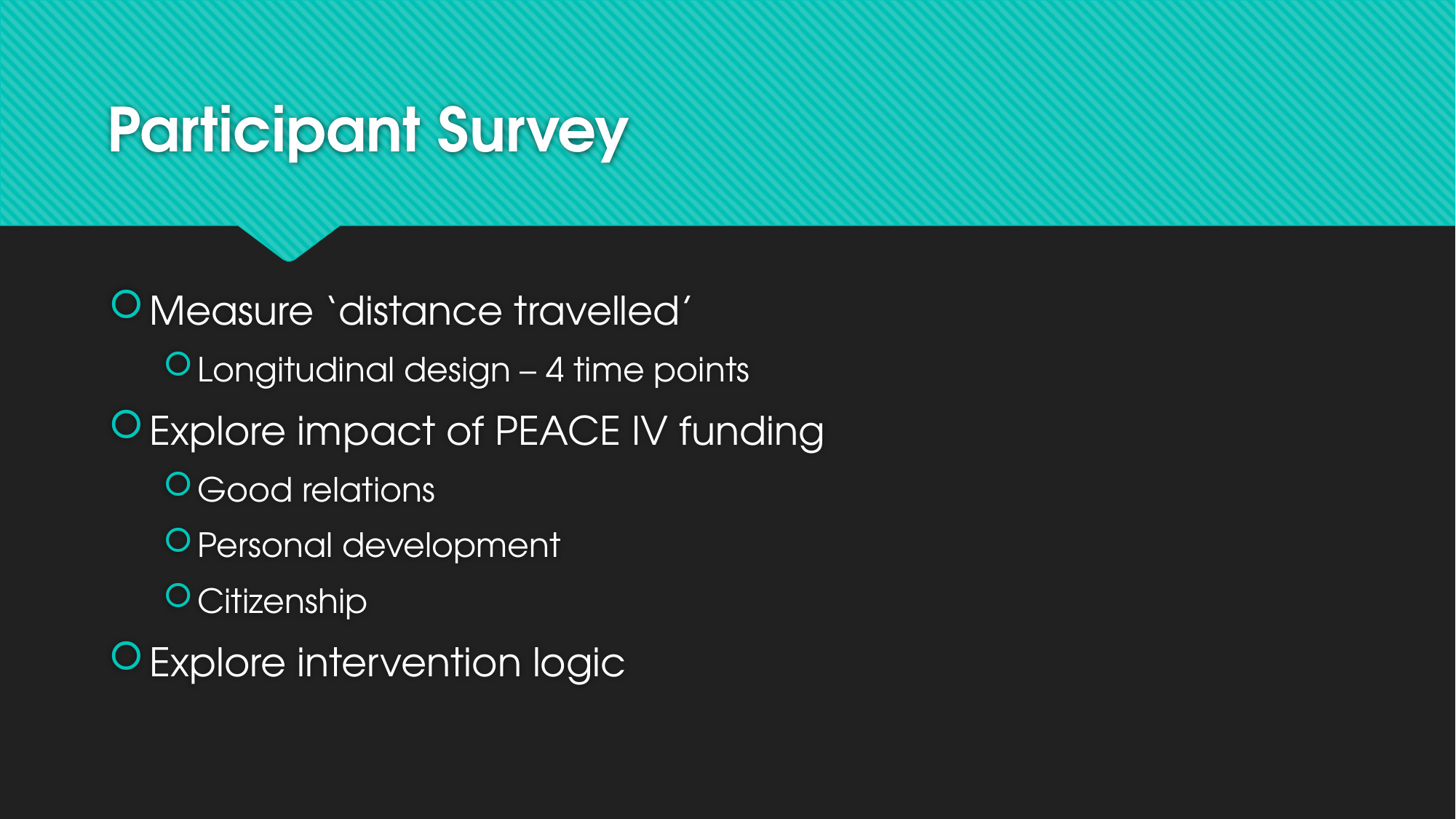

# Participant Survey
Measure ‘distance travelled’
Longitudinal design – 4 time points
Explore impact of PEACE IV funding
Good relations
Personal development
Citizenship
Explore intervention logic